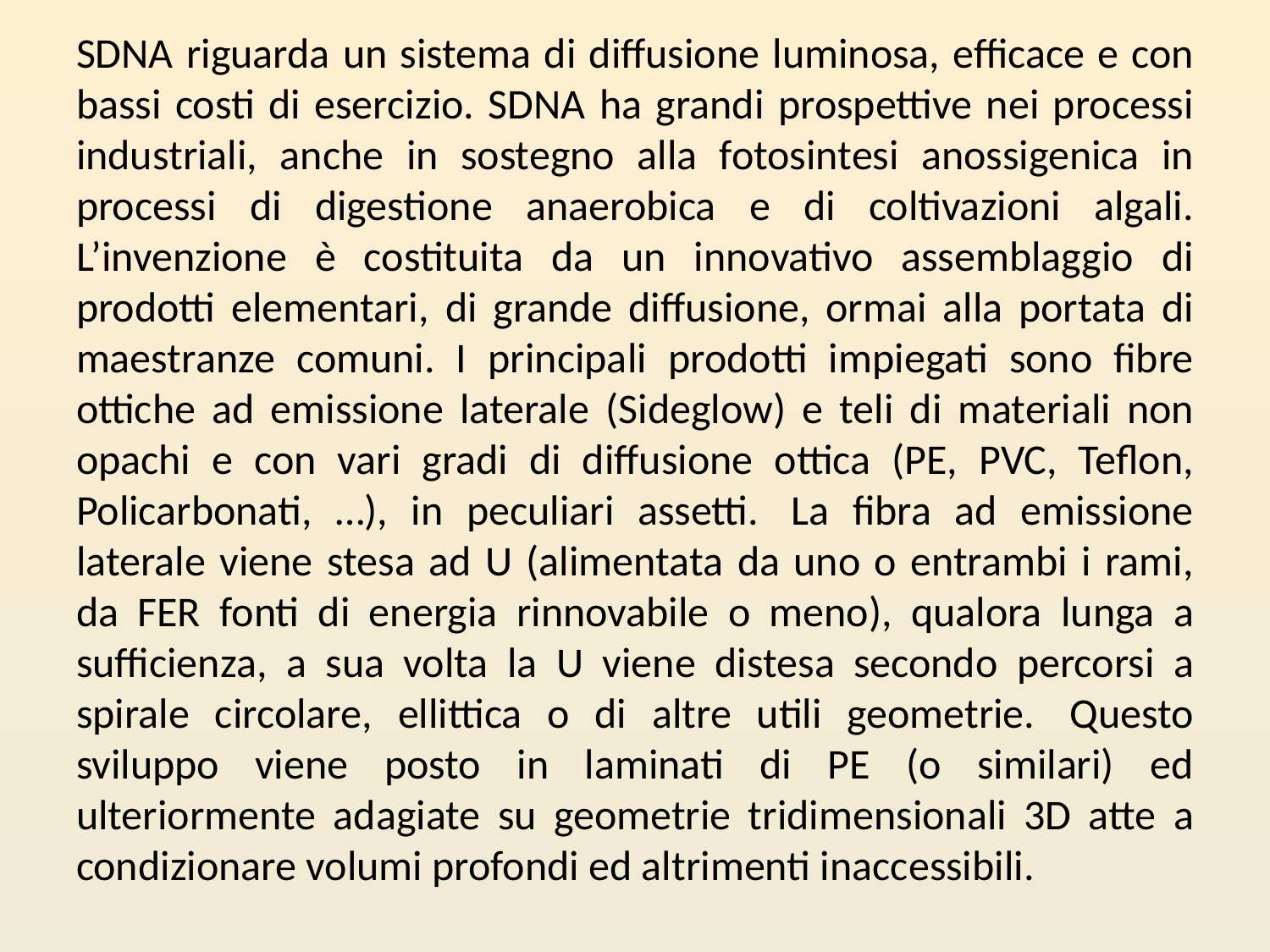

# SDNA riguarda un sistema di diffusione luminosa, efficace e con bassi costi di esercizio. SDNA ha grandi prospettive nei processi industriali, anche in sostegno alla fotosintesi anossigenica in processi di digestione anaerobica e di coltivazioni algali. L’invenzione è costituita da un innovativo assemblaggio di prodotti elementari, di grande diffusione, ormai alla portata di maestranze comuni. I principali prodotti impiegati sono fibre ottiche ad emissione laterale (Sideglow) e teli di materiali non opachi e con vari gradi di diffusione ottica (PE, PVC, Teflon, Policarbonati, …), in peculiari assetti.  La fibra ad emissione laterale viene stesa ad U (alimentata da uno o entrambi i rami, da FER fonti di energia rinnovabile o meno), qualora lunga a sufficienza, a sua volta la U viene distesa secondo percorsi a spirale circolare, ellittica o di altre utili geometrie.  Questo sviluppo viene posto in laminati di PE (o similari) ed ulteriormente adagiate su geometrie tridimensionali 3D atte a condizionare volumi profondi ed altrimenti inaccessibili.